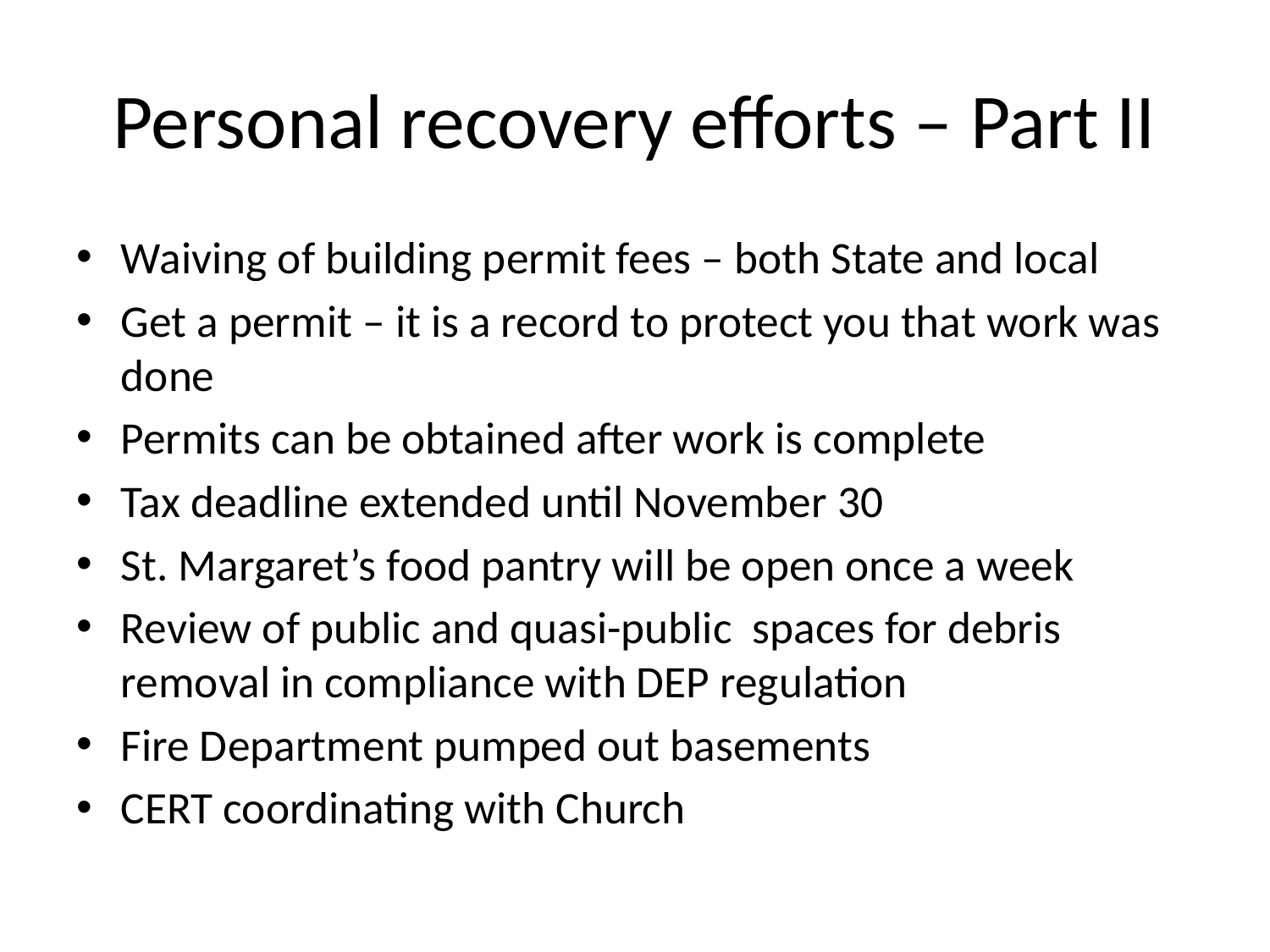

# Personal recovery efforts – Part II
Waiving of building permit fees – both State and local
Get a permit – it is a record to protect you that work was done
Permits can be obtained after work is complete
Tax deadline extended until November 30
St. Margaret’s food pantry will be open once a week
Review of public and quasi-public  spaces for debris removal in compliance with DEP regulation
Fire Department pumped out basements
CERT coordinating with Church